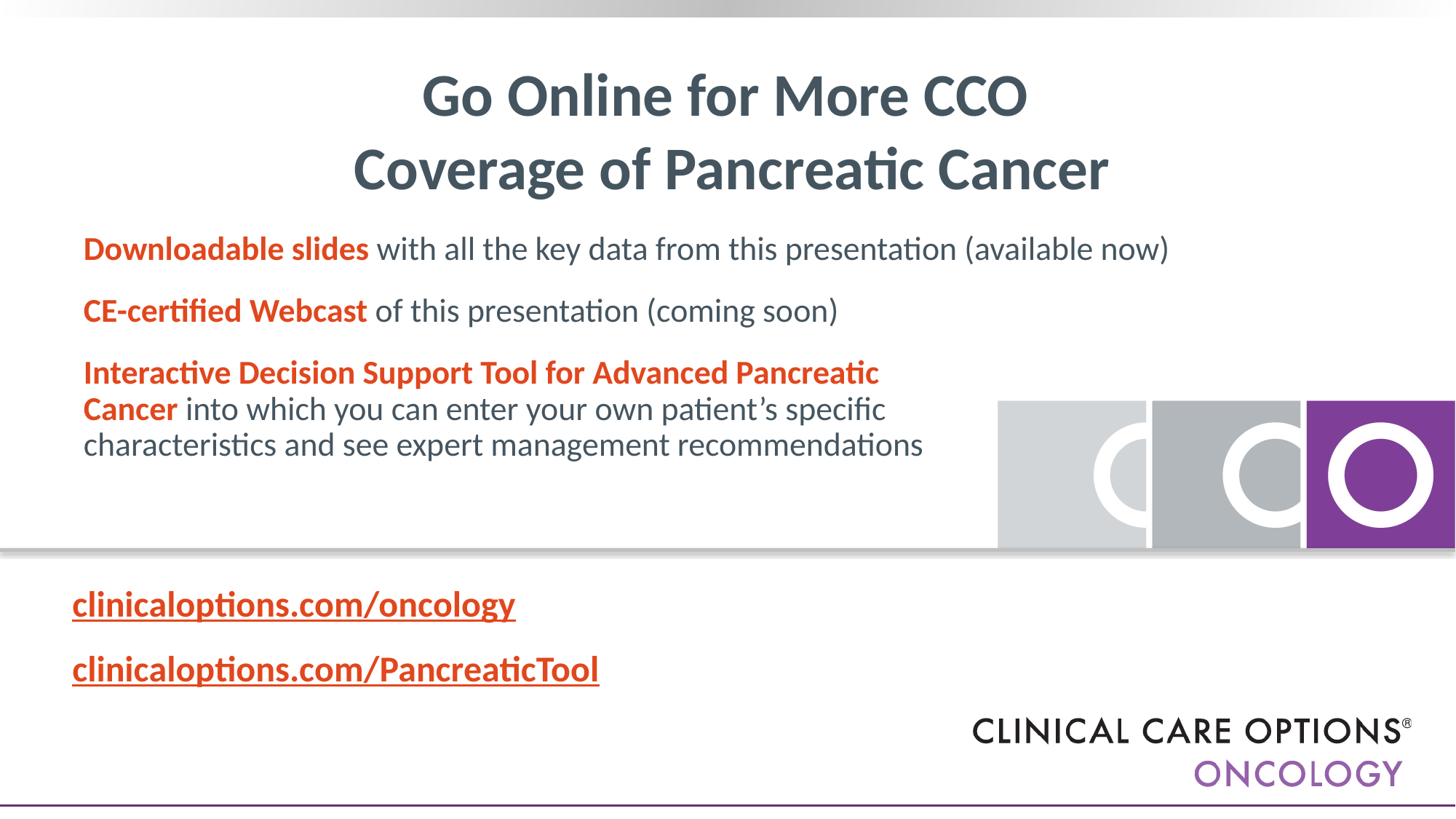

# Go Online for More CCO Coverage of Pancreatic Cancer
Downloadable slides with all the key data from this presentation (available now)
CE-certified Webcast of this presentation (coming soon)
Interactive Decision Support Tool for Advanced Pancreatic
Cancer into which you can enter your own patient’s specific
characteristics and see expert management recommendations

clinicaloptions.com/oncology
clinicaloptions.com/PancreaticTool